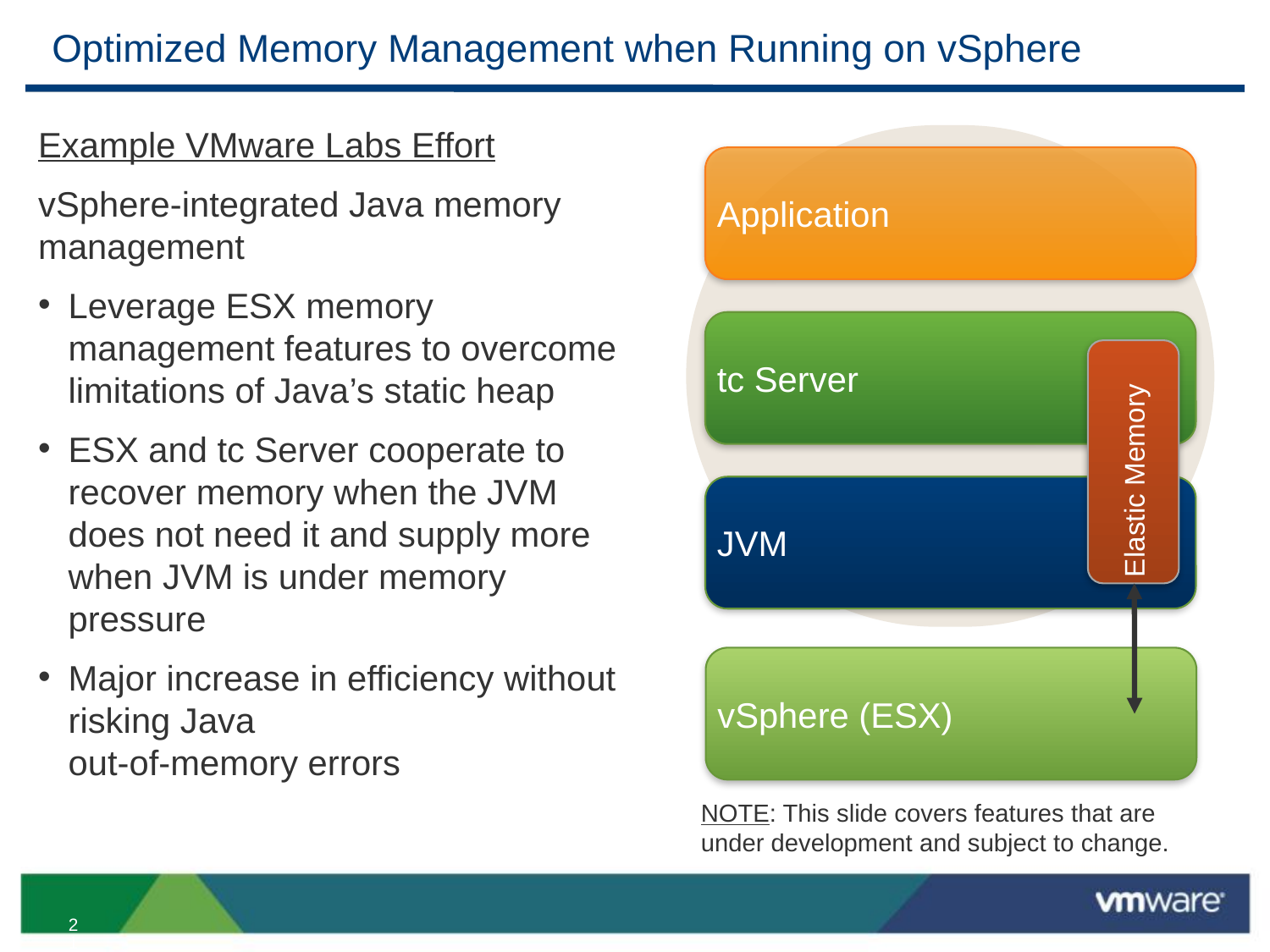

# Optimized Memory Management when Running on vSphere

Example VMware Labs Effort
vSphere-integrated Java memory management
Leverage ESX memory management features to overcome limitations of Java’s static heap
ESX and tc Server cooperate to recover memory when the JVM does not need it and supply more when JVM is under memory pressure
Major increase in efficiency without risking Java
out-of-memory errors

Application

tc Server

Elastic Memory

JVM

vSphere (ESX)
NOTE: This slide covers features that are under development and subject to change.
21